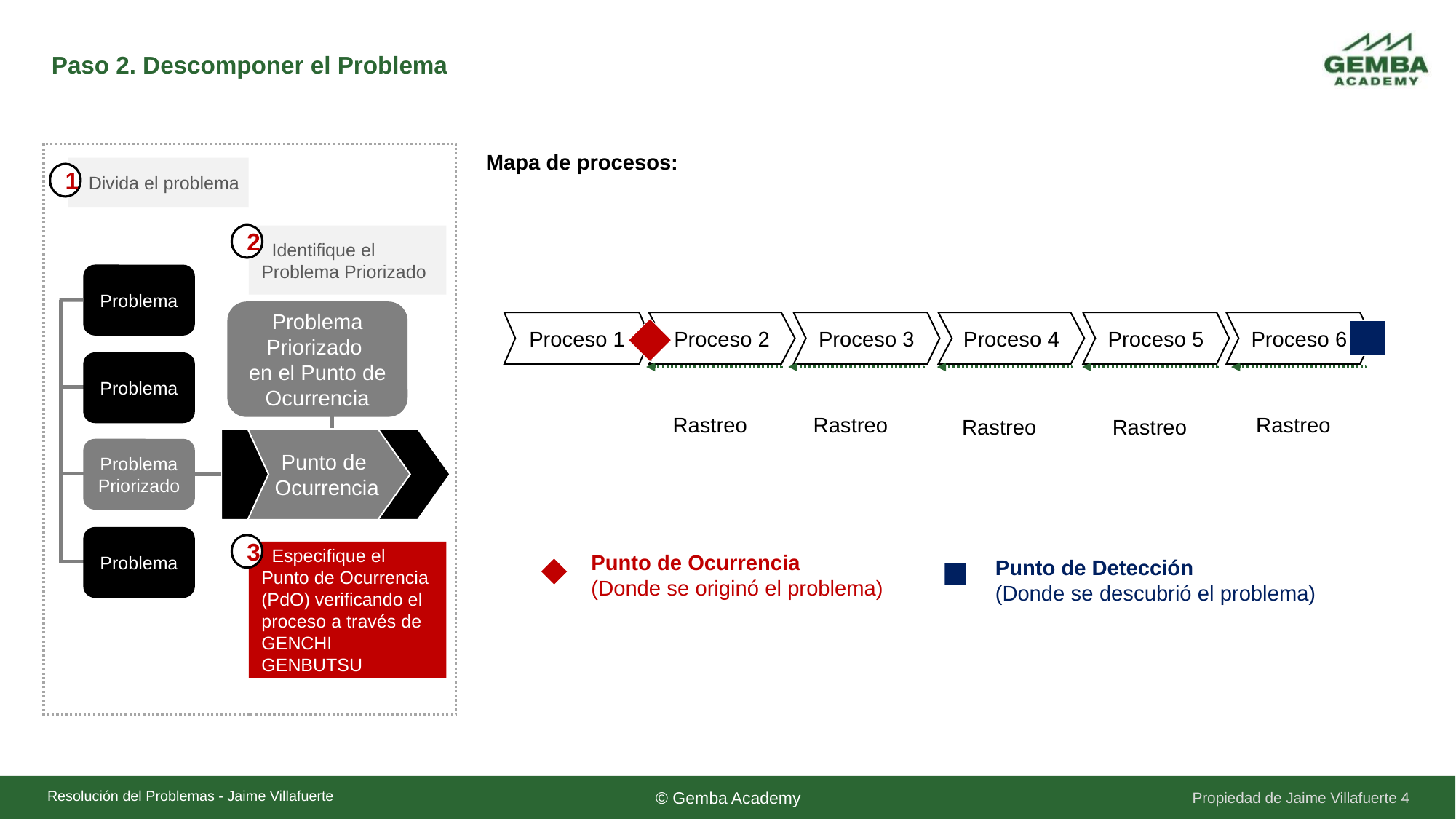

# Paso 2. Descomponer el Problema
Mapa de procesos:

    Divida el problema
1
2
  Identifique el Problema Priorizado
Problema
Problema Priorizado
en el Punto de Ocurrencia
Problema

Punto de
Ocurrencia
Problema
Priorizado
Problema
3
  Especifique el Punto de Ocurrencia  (PdO) verificando el proceso a través de GENCHI GENBUTSU
Proceso 1
Proceso 2
Proceso 3
Proceso 4
Proceso 5
Proceso 6

Rastreo

Rastreo

Rastreo

Rastreo

Rastreo
Punto de Ocurrencia
(Donde se originó el problema)
Punto de Detección
(Donde se descubrió el problema)

4
Resolución del Problemas - Jaime Villafuerte